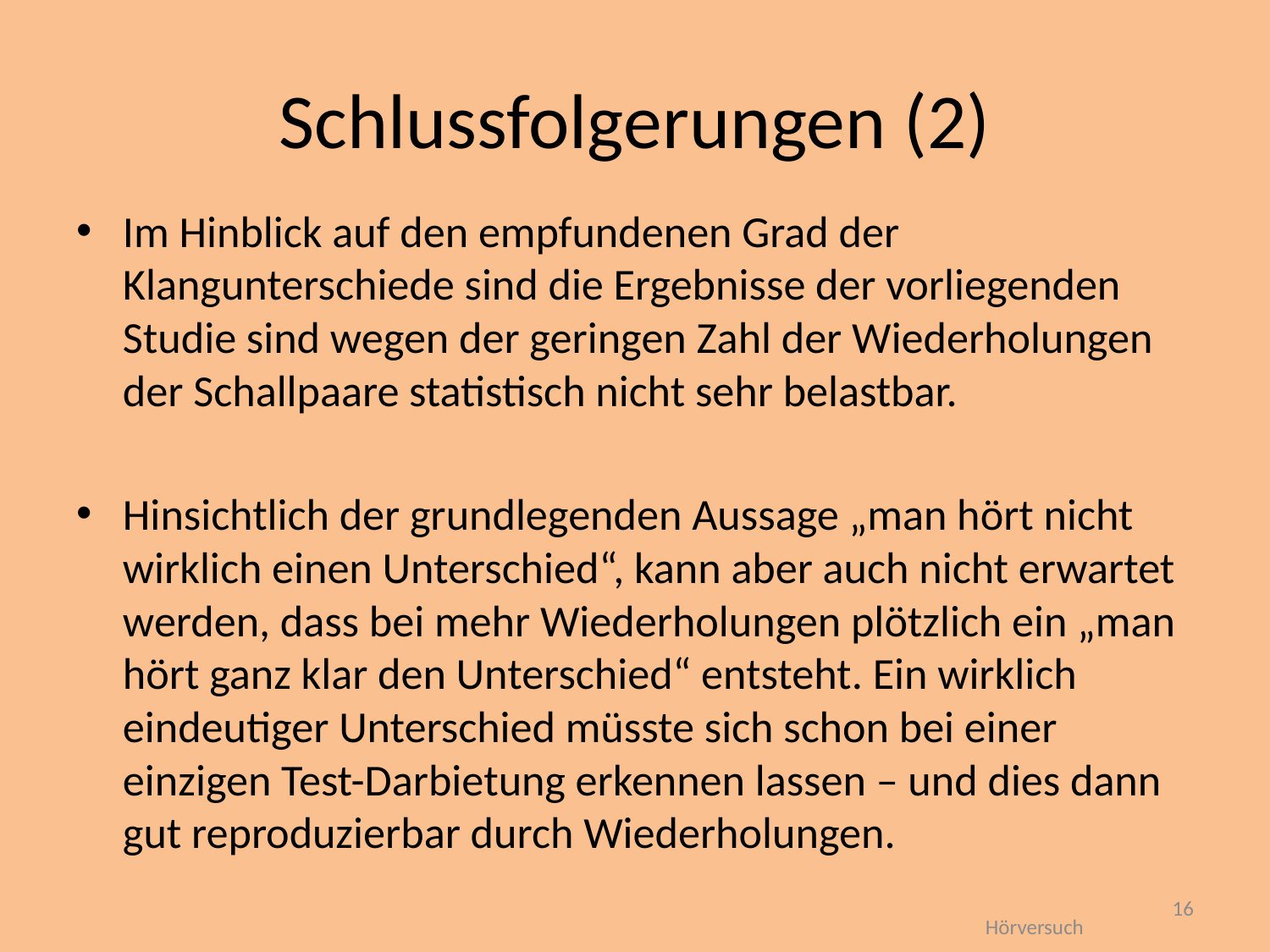

# Schlussfolgerungen (2)
Im Hinblick auf den empfundenen Grad der Klangunterschiede sind die Ergebnisse der vorliegenden Studie sind wegen der geringen Zahl der Wiederholungen der Schallpaare statistisch nicht sehr belastbar.

Hinsichtlich der grundlegenden Aussage „man hört nicht wirklich einen Unterschied“, kann aber auch nicht erwartet werden, dass bei mehr Wiederholungen plötzlich ein „man hört ganz klar den Unterschied“ entsteht. Ein wirklich eindeutiger Unterschied müsste sich schon bei einer einzigen Test-Darbietung erkennen lassen – und dies dann gut reproduzierbar durch Wiederholungen.

16
Hörversuch